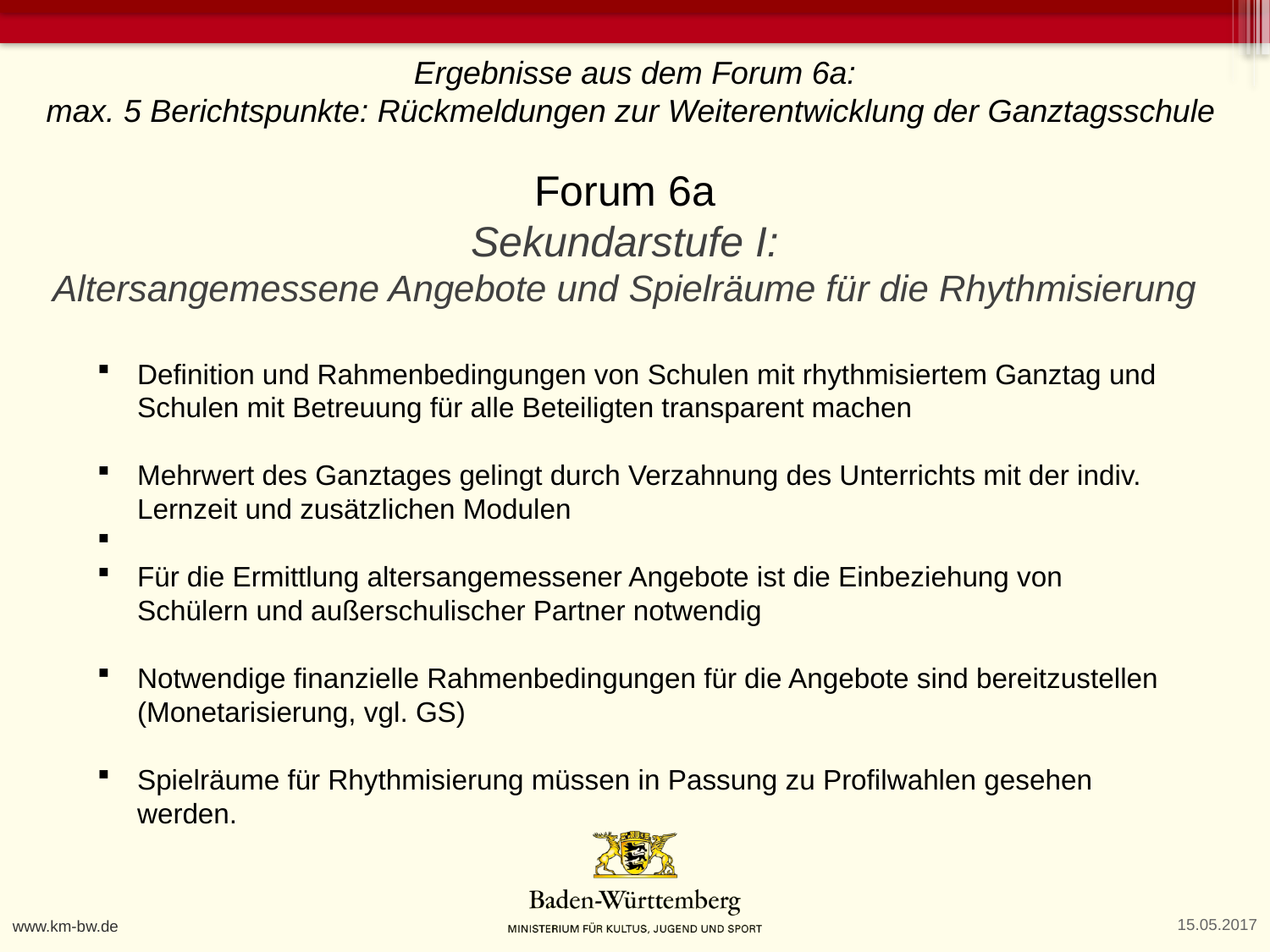

Ergebnisse aus dem Forum 6a:
max. 5 Berichtspunkte: Rückmeldungen zur Weiterentwicklung der Ganztagsschule
Forum 6a
 Sekundarstufe I:
Altersangemessene Angebote und Spielräume für die Rhythmisierung

Definition und Rahmenbedingungen von Schulen mit rhythmisiertem Ganztag und Schulen mit Betreuung für alle Beteiligten transparent machen

Mehrwert des Ganztages gelingt durch Verzahnung des Unterrichts mit der indiv. Lernzeit und zusätzlichen Modulen

Für die Ermittlung altersangemessener Angebote ist die Einbeziehung von Schülern und außerschulischer Partner notwendig

Notwendige finanzielle Rahmenbedingungen für die Angebote sind bereitzustellen (Monetarisierung, vgl. GS)

Spielräume für Rhythmisierung müssen in Passung zu Profilwahlen gesehen werden.
www.km-bw.de
15.05.2017